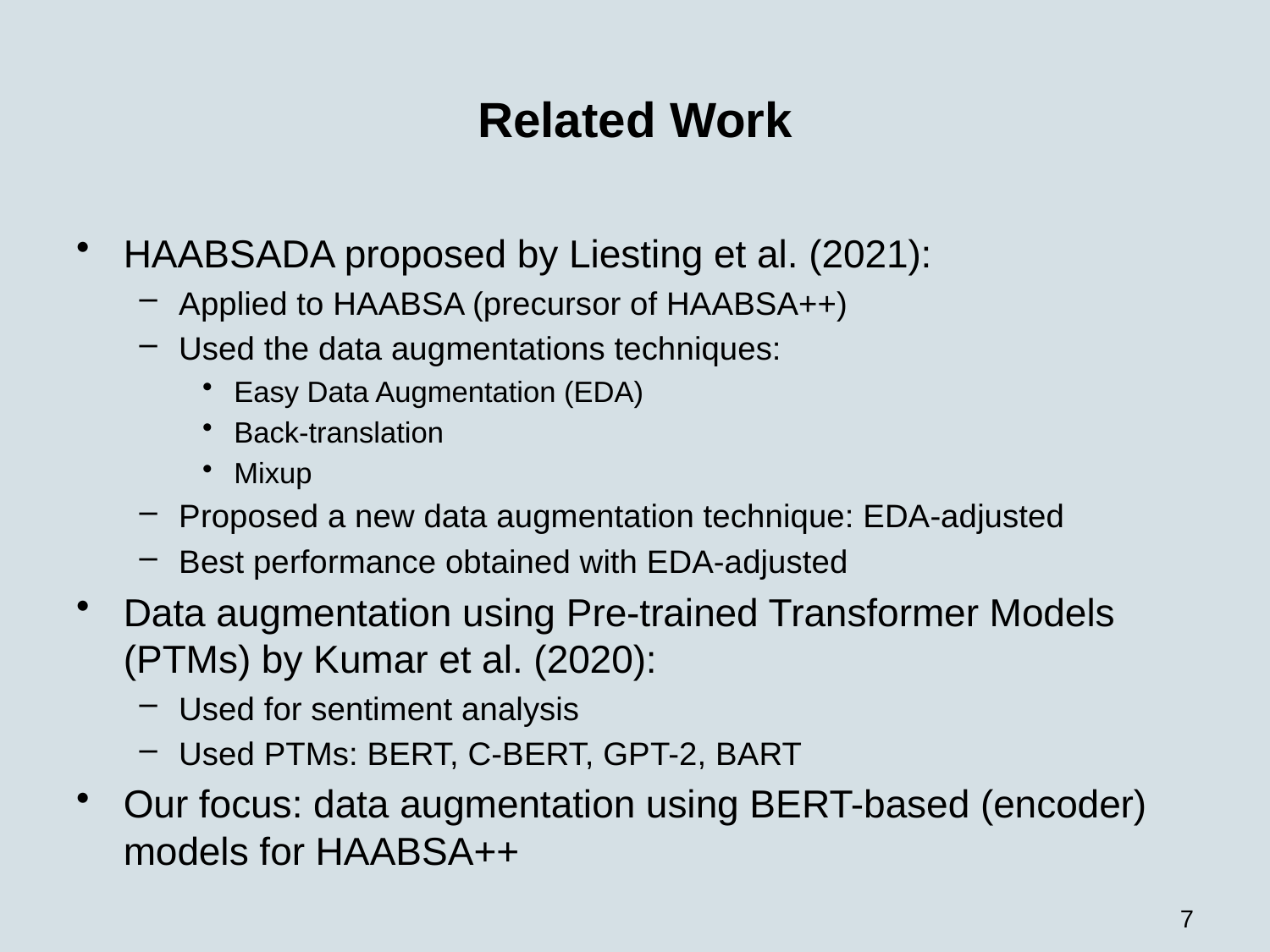

# Related Work
HAABSADA proposed by Liesting et al. (2021):
Applied to HAABSA (precursor of HAABSA++)
Used the data augmentations techniques:
Easy Data Augmentation (EDA)
Back-translation
Mixup
Proposed a new data augmentation technique: EDA-adjusted
Best performance obtained with EDA-adjusted
Data augmentation using Pre-trained Transformer Models (PTMs) by Kumar et al. (2020):
Used for sentiment analysis
Used PTMs: BERT, C-BERT, GPT-2, BART
Our focus: data augmentation using BERT-based (encoder) models for HAABSA++

7